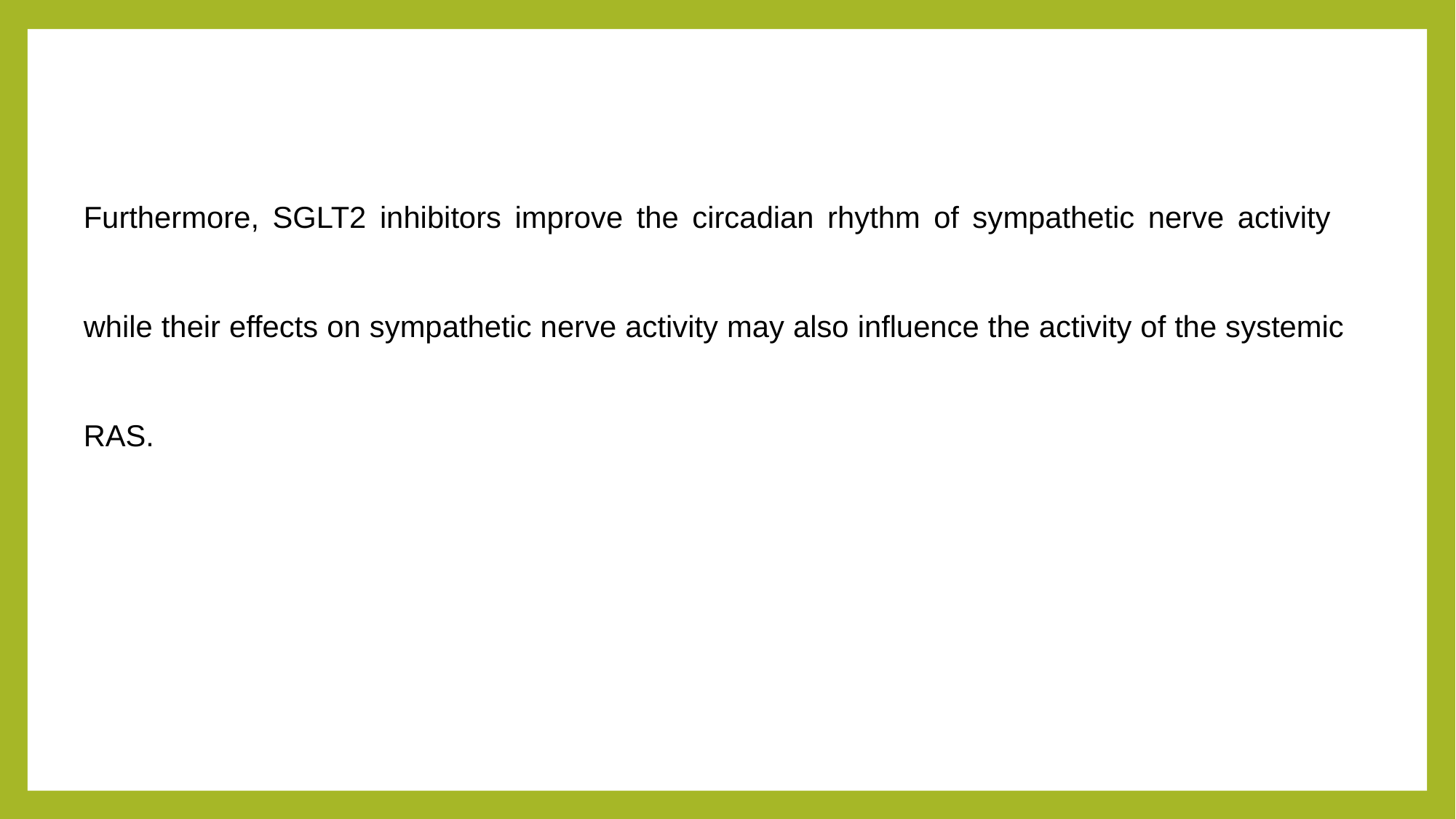

Furthermore, SGLT2 inhibitors improve the circadian rhythm of sympathetic nerve activity  while their effects on sympathetic nerve activity may also influence the activity of the systemic RAS.